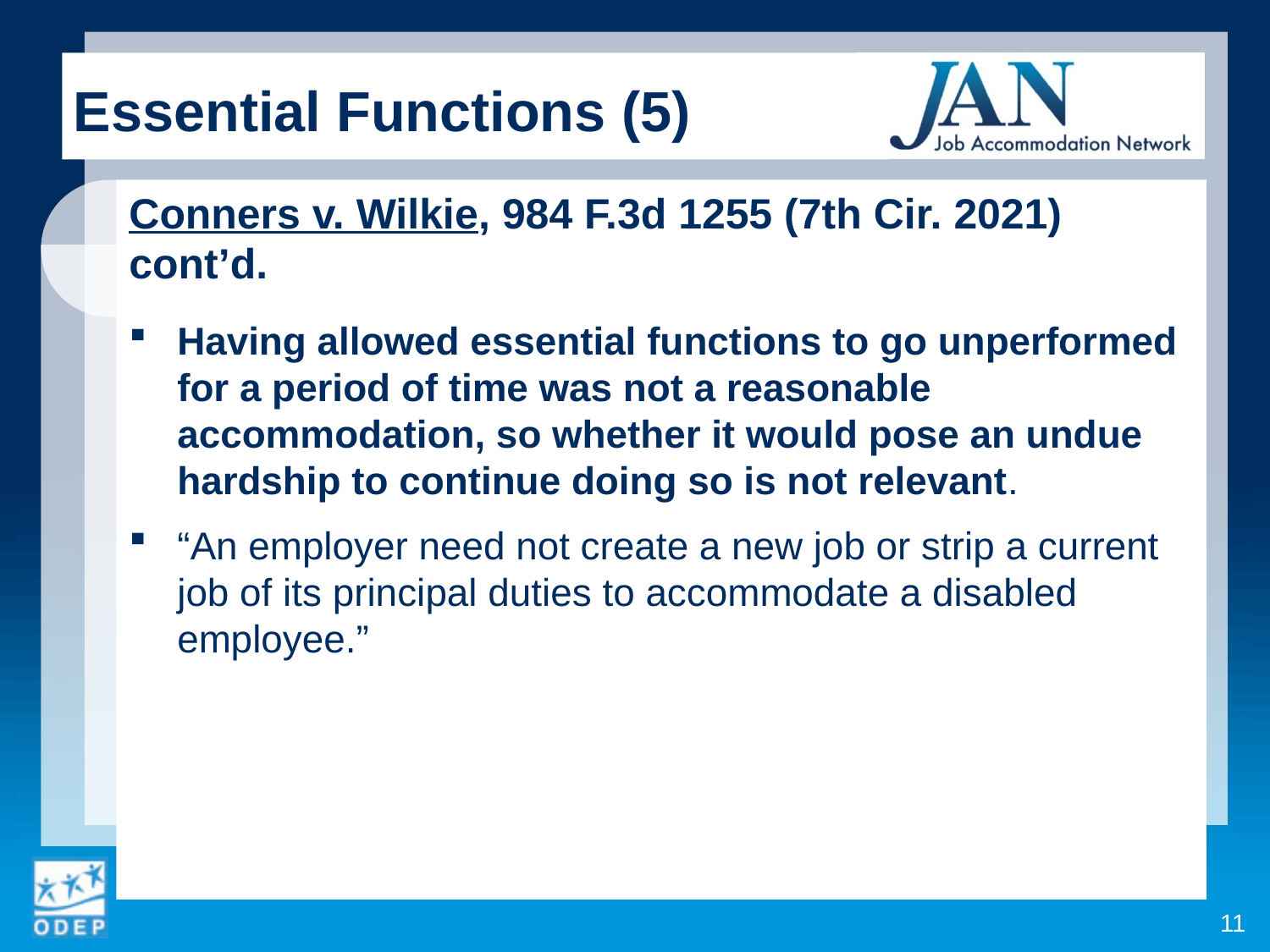

Essential Functions (5)
Conners v. Wilkie, 984 F.3d 1255 (7th Cir. 2021) cont’d.
Having allowed essential functions to go unperformed for a period of time was not a reasonable accommodation, so whether it would pose an undue hardship to continue doing so is not relevant.
“An employer need not create a new job or strip a current job of its principal duties to accommodate a disabled employee.”
11